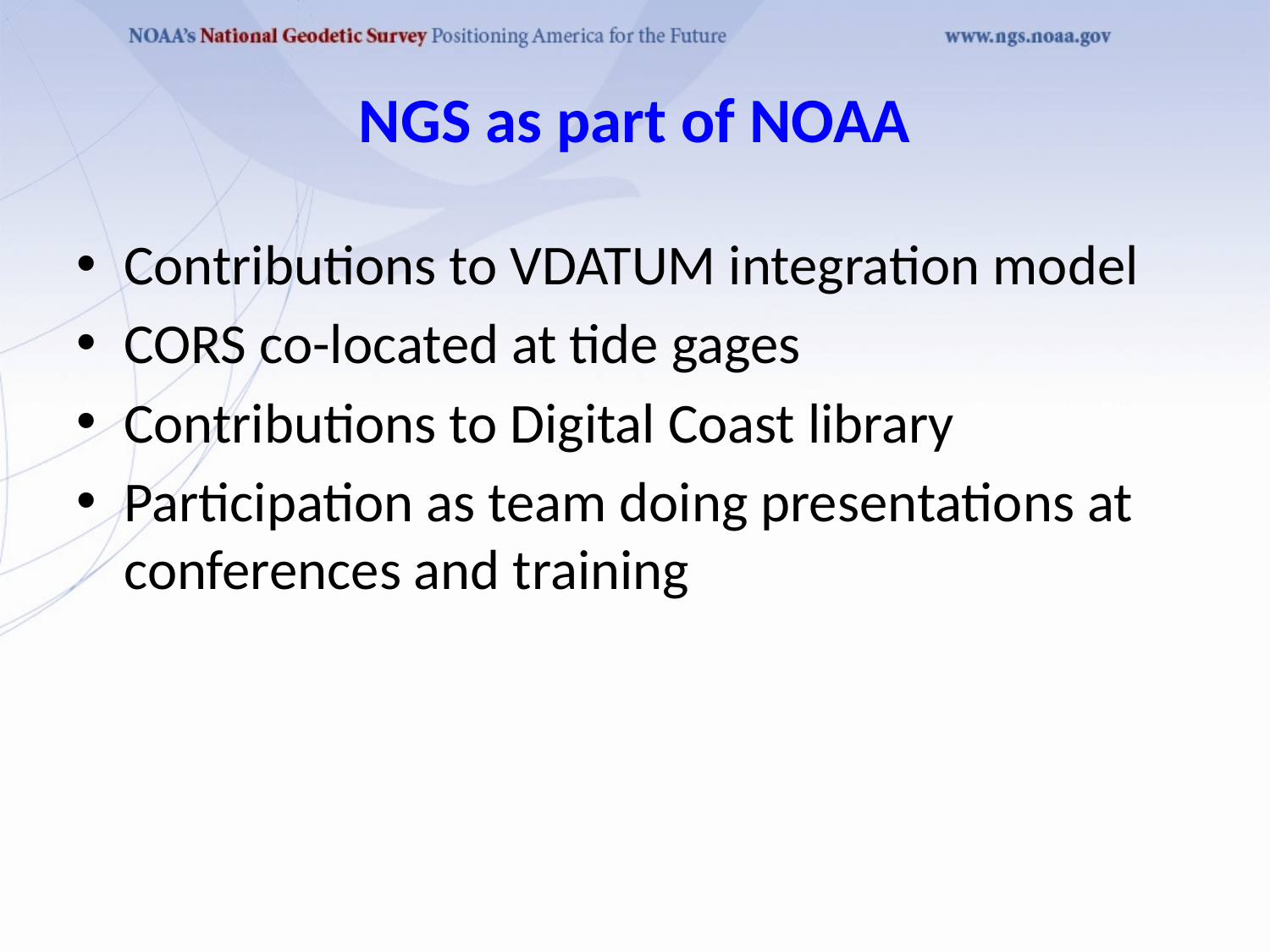

# NGS as part of NOAA
Contributions to VDATUM integration model
CORS co-located at tide gages
Contributions to Digital Coast library
Participation as team doing presentations at conferences and training